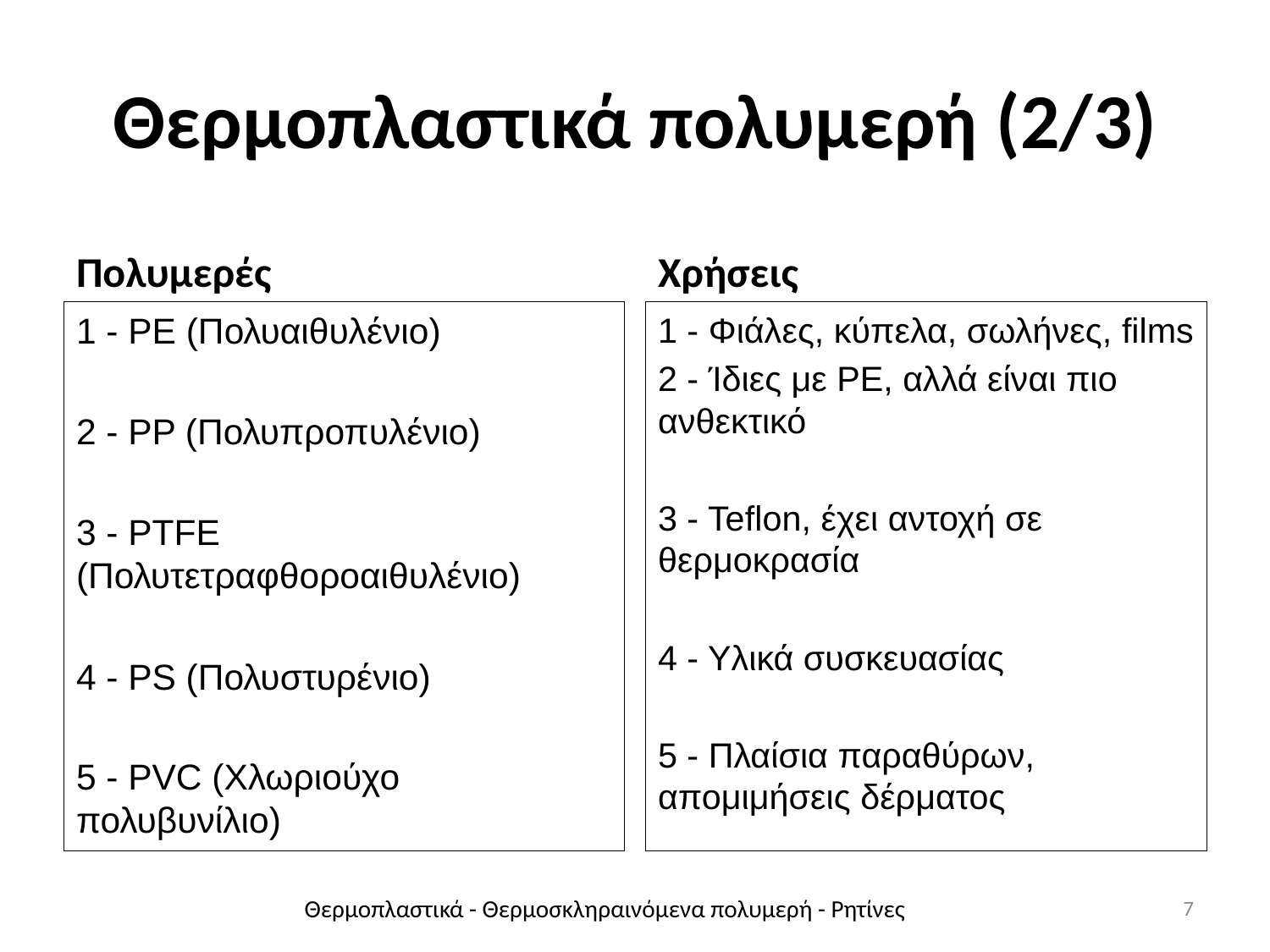

# Θερμοπλαστικά πολυμερή (2/3)
Πολυμερές
Χρήσεις
1 - PE (Πολυαιθυλένιο)

2 - PP (Πολυπροπυλένιο)

3 - PTFE (Πολυτετραφθοροαιθυλένιο)

4 - PS (Πολυστυρένιο)

5 - PVC (Χλωριούχο πολυβυνίλιο)
1 - Φιάλες, κύπελα, σωλήνες, films
2 - Ίδιες με PE, αλλά είναι πιο ανθεκτικό

3 - Teflon, έχει αντοχή σε θερμοκρασία

4 - Υλικά συσκευασίας

5 - Πλαίσια παραθύρων, απομιμήσεις δέρματος
Θερμοπλαστικά - Θερμοσκληραινόμενα πολυμερή - Ρητίνες
7